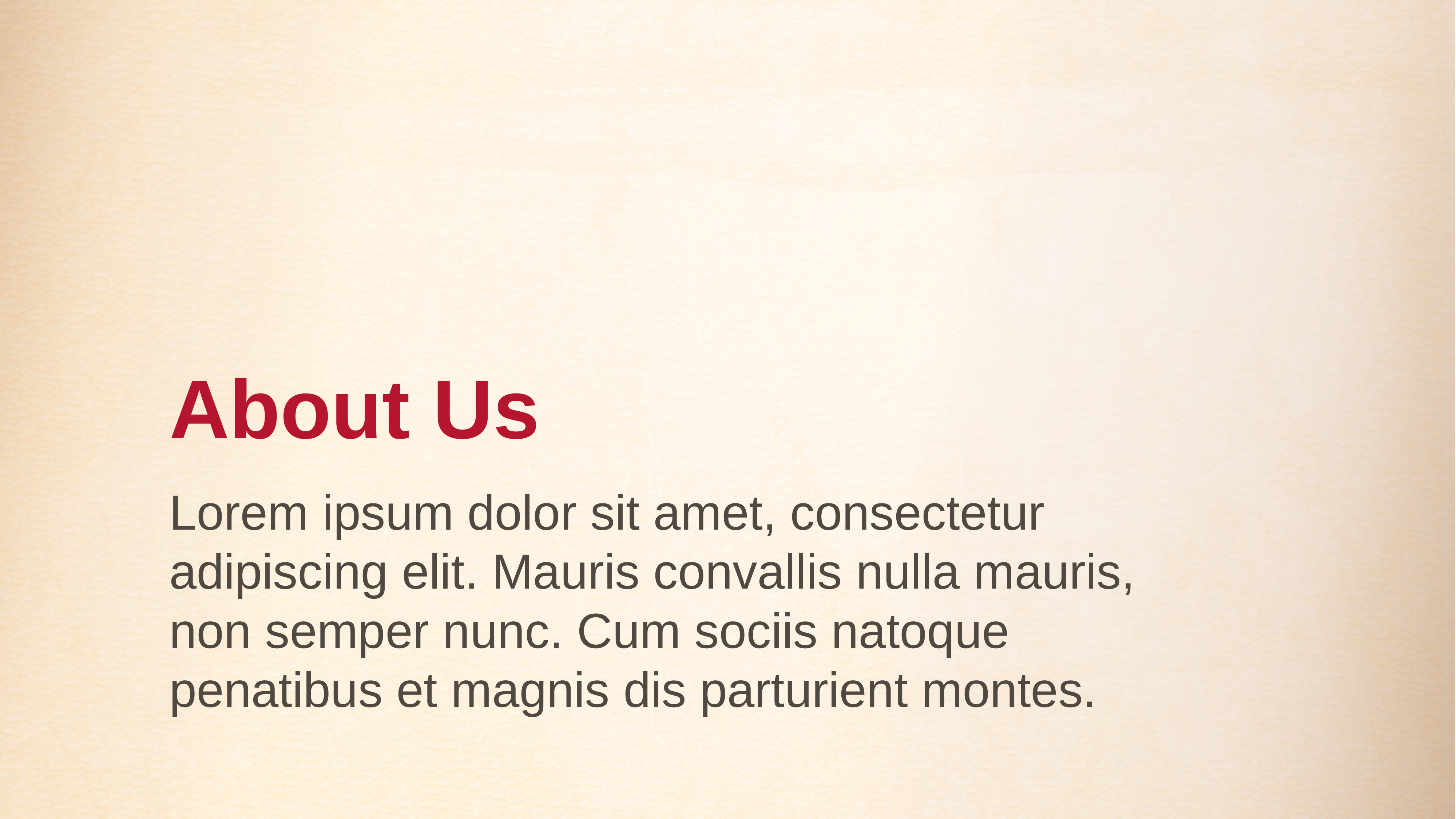

# About Us
Lorem ipsum dolor sit amet, consectetur adipiscing elit. Mauris convallis nulla mauris, non semper nunc. Cum sociis natoque penatibus et magnis dis parturient montes.